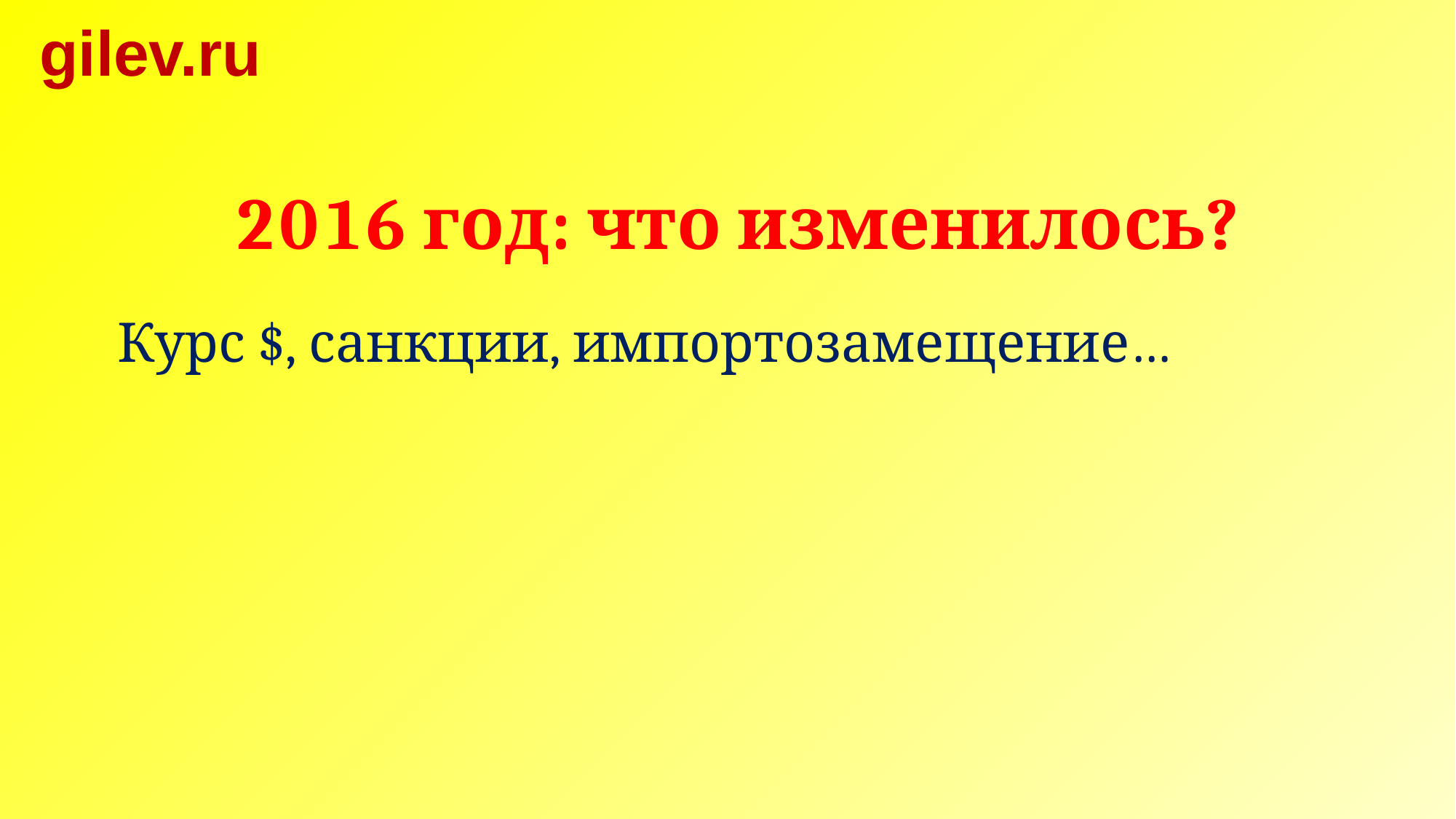

gilev.ru
2016 год: что изменилось?

Курс $, санкции, импортозамещение…